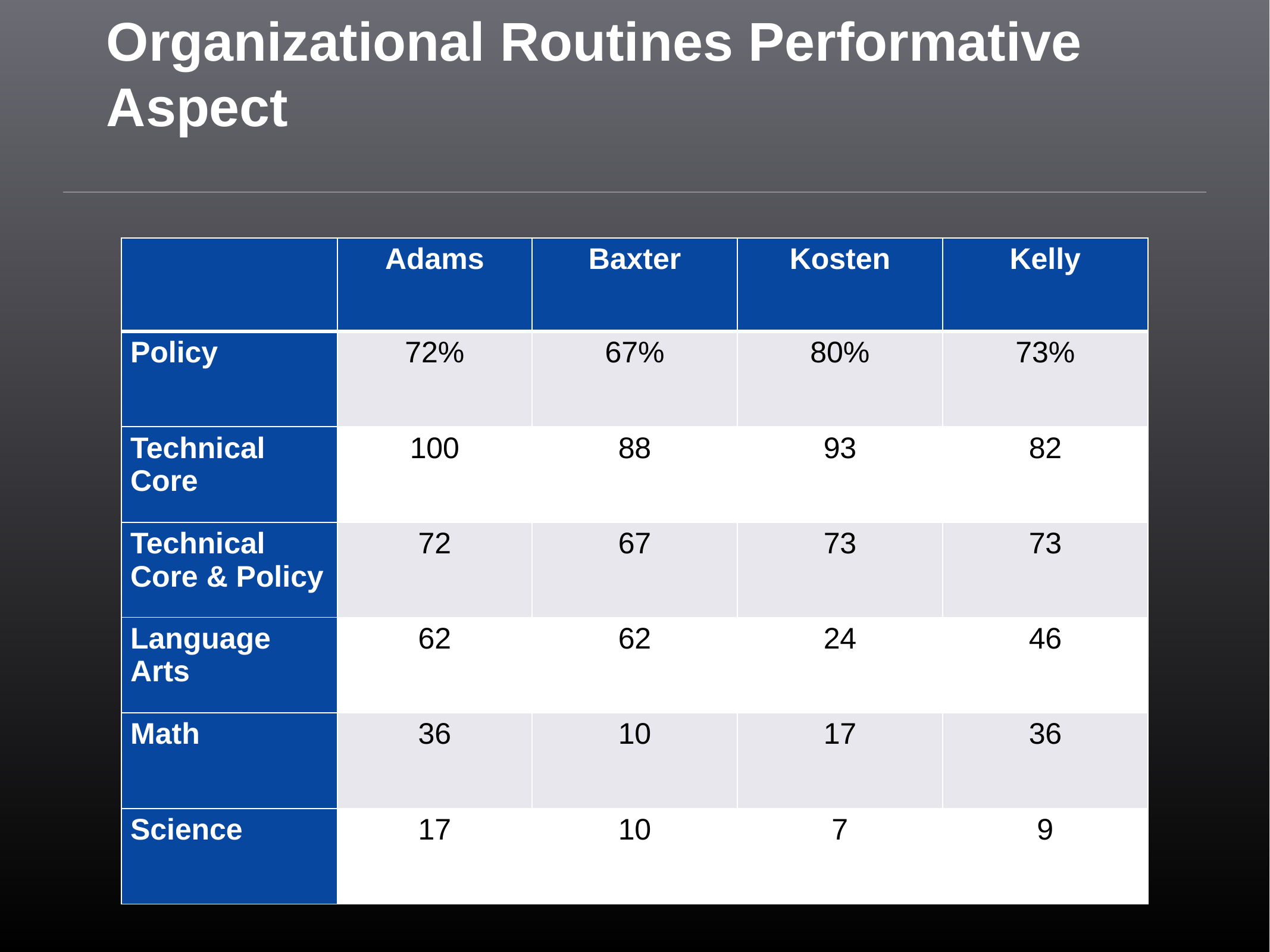

# Organizational Routines Performative Aspect

|  | Adams | Baxter | Kosten | Kelly |
| --- | --- | --- | --- | --- |
| Policy | 72% | 67% | 80% | 73% |
| Technical Core | 100 | 88 | 93 | 82 |
| Technical Core & Policy | 72 | 67 | 73 | 73 |
| Language Arts | 62 | 62 | 24 | 46 |
| Math | 36 | 10 | 17 | 36 |
| Science | 17 | 10 | 7 | 9 |